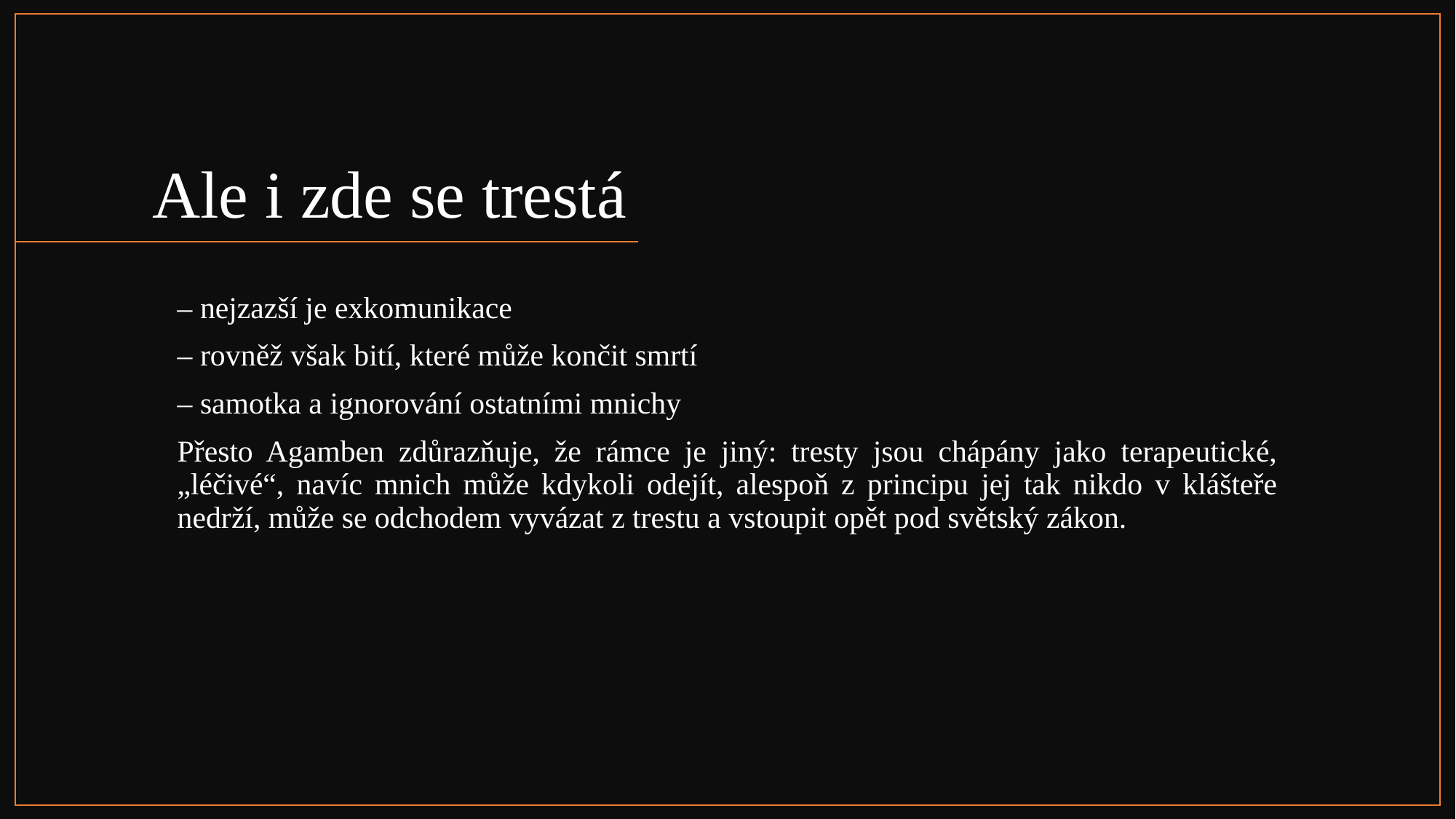

# Ale i zde se trestá
– nejzazší je exkomunikace
– rovněž však bití, které může končit smrtí
– samotka a ignorování ostatními mnichy
Přesto Agamben zdůrazňuje, že rámce je jiný: tresty jsou chápány jako terapeutické, „léčivé“, navíc mnich může kdykoli odejít, alespoň z principu jej tak nikdo v klášteře nedrží, může se odchodem vyvázat z trestu a vstoupit opět pod světský zákon.